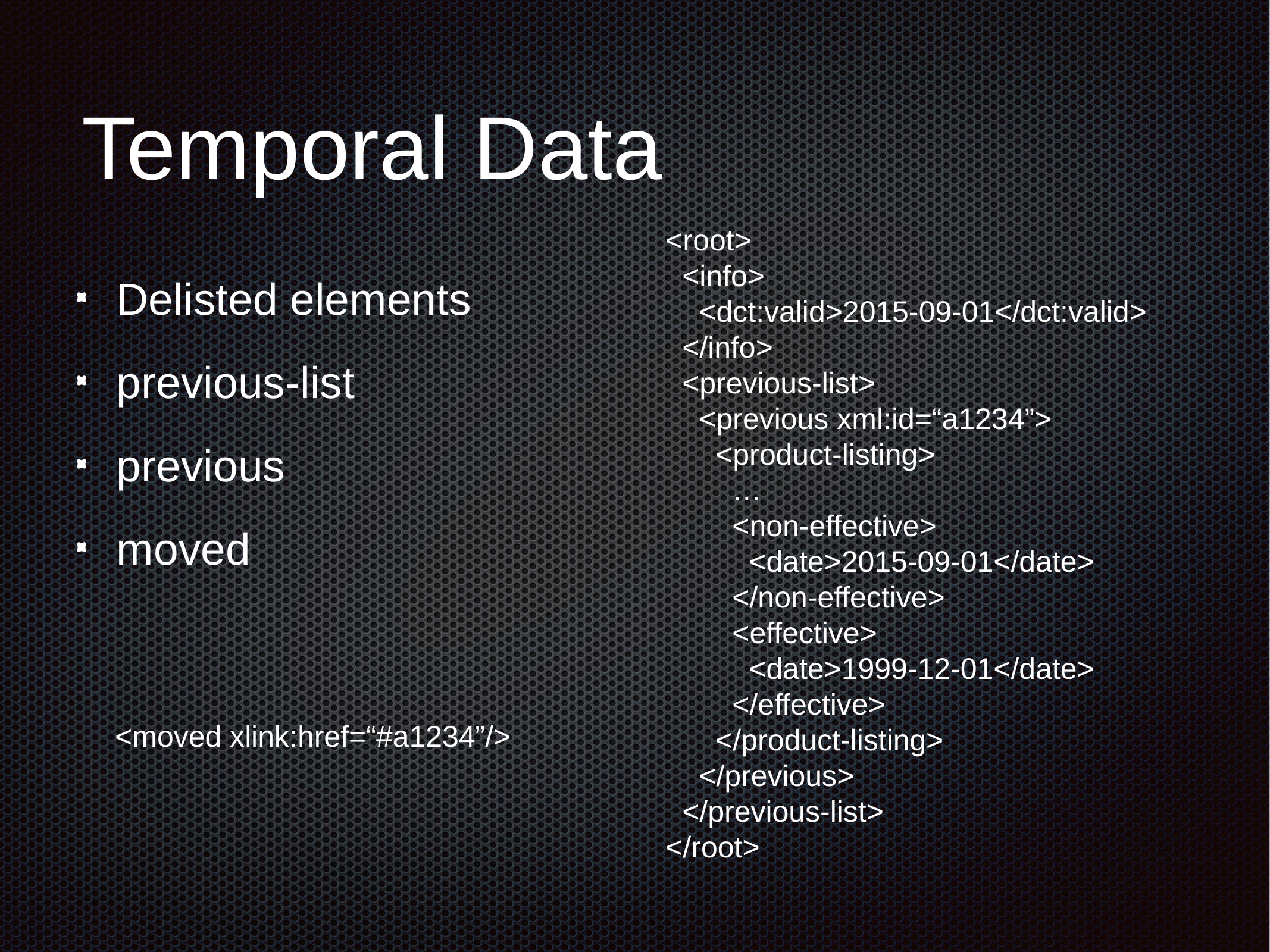

# Temporal Data
<root>
  <info>
    <dct:valid>2015-09-01</dct:valid>
  </info>
  <previous-list>
    <previous xml:id=“a1234”>
      <product-listing>
        …
        <non-effective>
          <date>2015-09-01</date>
        </non-effective>
        <effective>
          <date>1999-12-01</date>
        </effective>
      </product-listing>
    </previous>
  </previous-list>
</root>
Delisted elements
previous-list
previous
moved
<moved xlink:href=“#a1234”/>